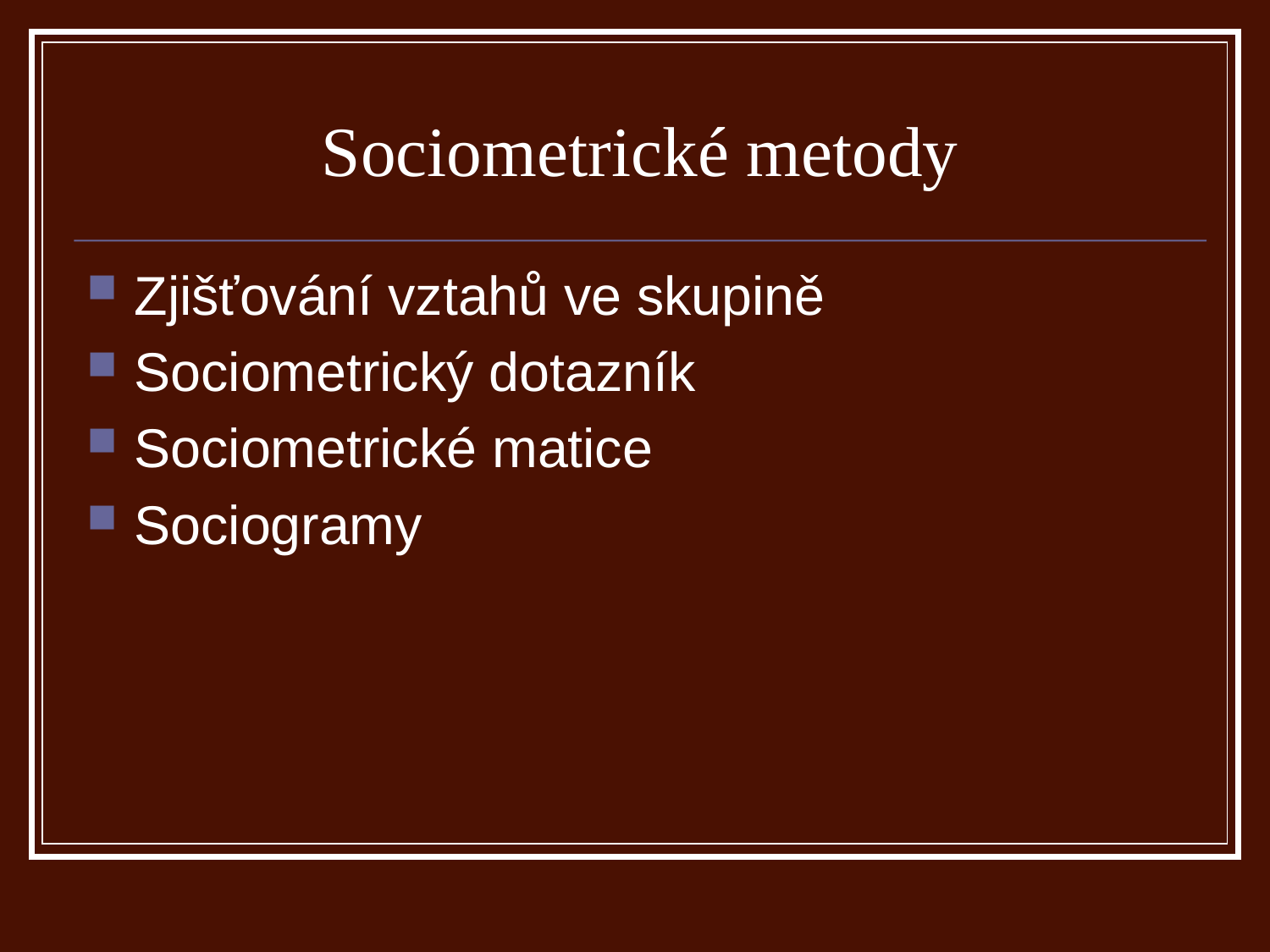

# Sociometrické metody
Zjišťování vztahů ve skupině
Sociometrický dotazník
Sociometrické matice
Sociogramy